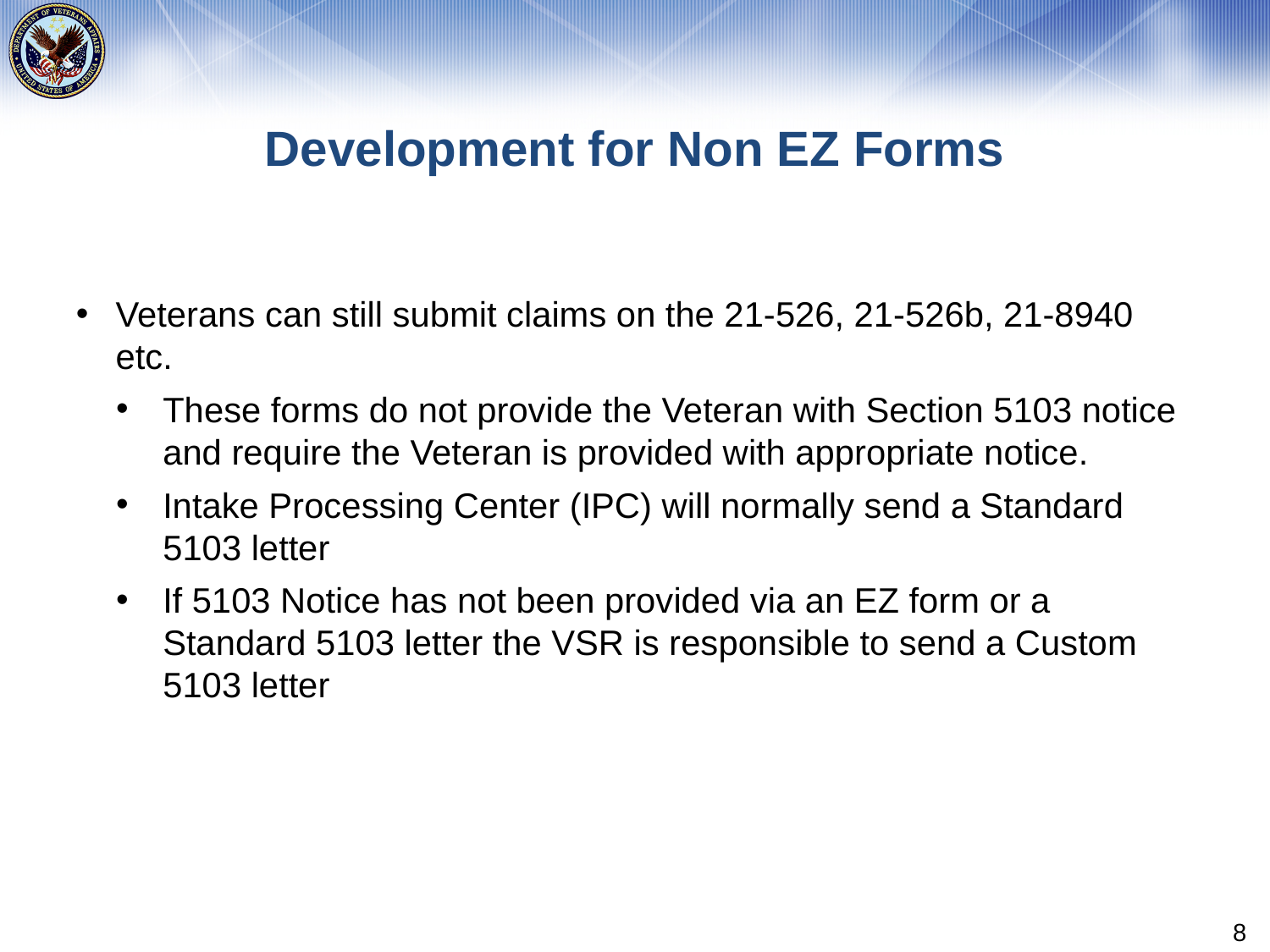

# Development for Non EZ Forms
Veterans can still submit claims on the 21-526, 21-526b, 21-8940 etc.
These forms do not provide the Veteran with Section 5103 notice and require the Veteran is provided with appropriate notice.
Intake Processing Center (IPC) will normally send a Standard 5103 letter
If 5103 Notice has not been provided via an EZ form or a Standard 5103 letter the VSR is responsible to send a Custom 5103 letter
8